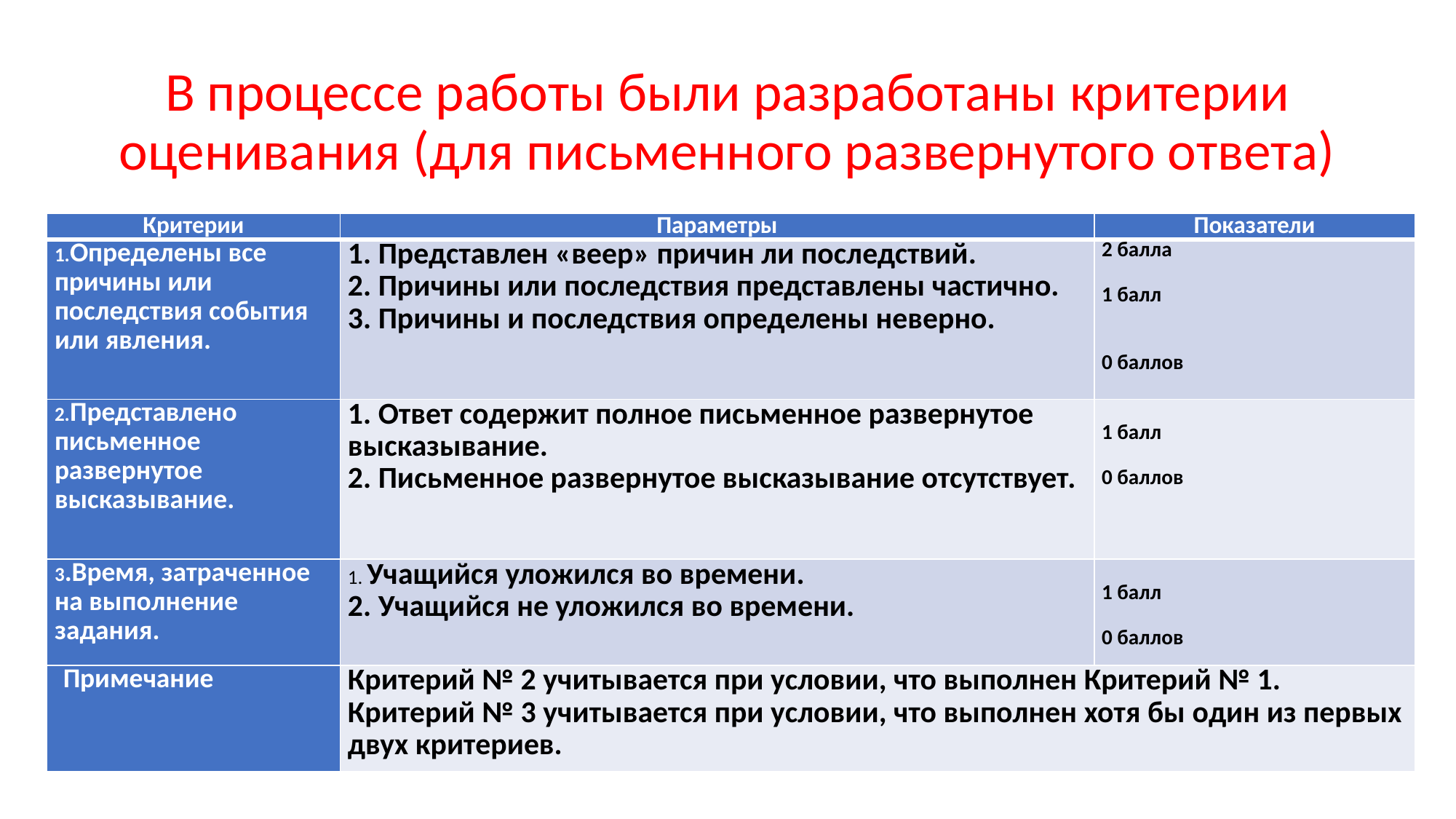

# В процессе работы были разработаны критерии оценивания (для письменного развернутого ответа)
| Критерии | Параметры | Показатели |
| --- | --- | --- |
| 1.Определены все причины или последствия события или явления. | 1. Представлен «веер» причин ли последствий. 2. Причины или последствия представлены частично. 3. Причины и последствия определены неверно. | 2 балла   1 балл     0 баллов |
| 2.Представлено письменное развернутое высказывание. | 1. Ответ содержит полное письменное развернутое высказывание. 2. Письменное развернутое высказывание отсутствует. | 1 балл   0 баллов |
| 3.Время, затраченное на выполнение задания. | 1. Учащийся уложился во времени. 2. Учащийся не уложился во времени. | 1 балл   0 баллов |
| Примечание | Критерий № 2 учитывается при условии, что выполнен Критерий № 1. Критерий № 3 учитывается при условии, что выполнен хотя бы один из первых двух критериев. |  |